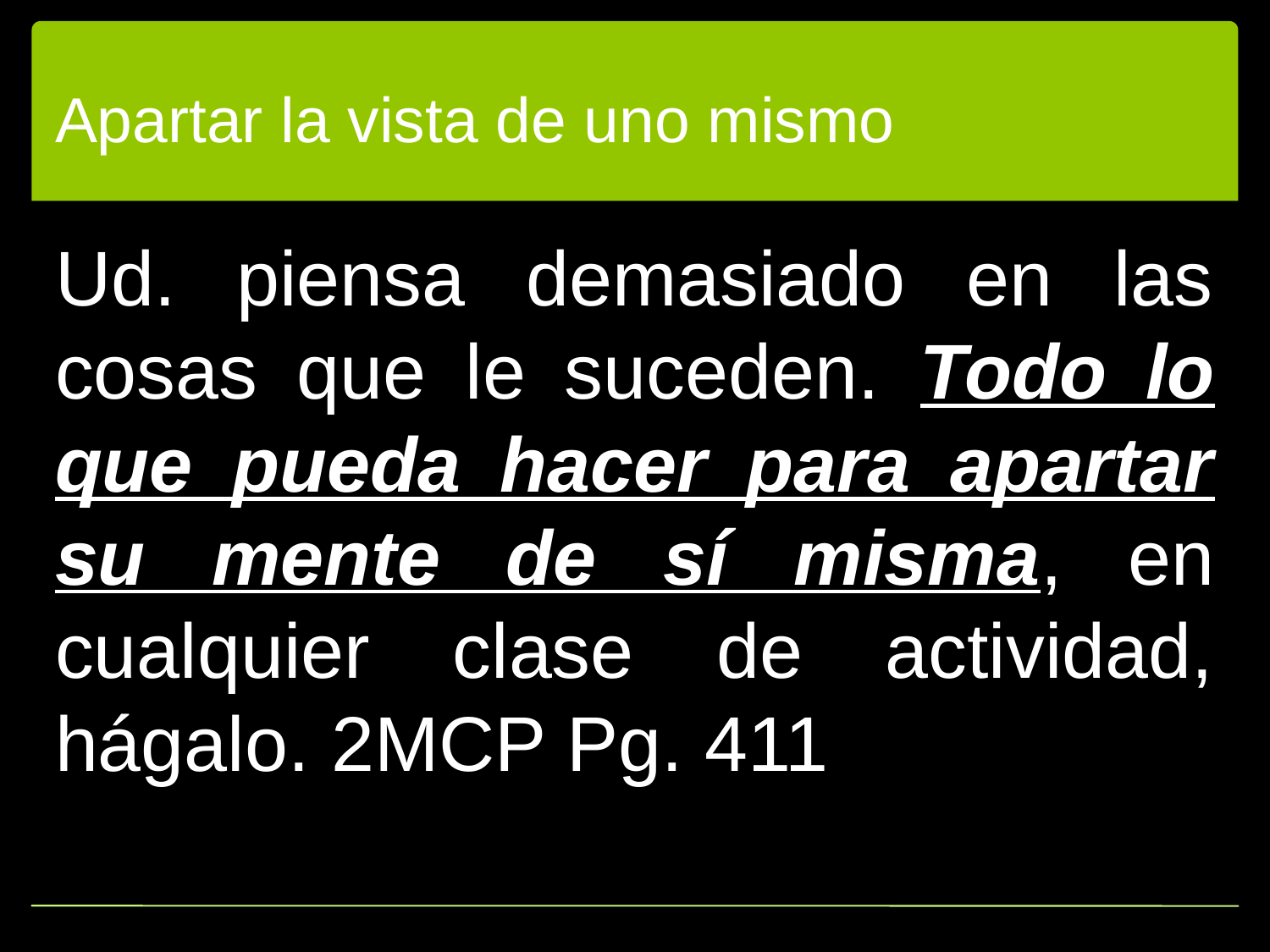

# Apartar la vista de uno mismo
Ud. piensa demasiado en las cosas que le suceden. Todo lo que pueda hacer para apartar su mente de sí misma, en cualquier clase de actividad, hágalo. 2MCP Pg. 411